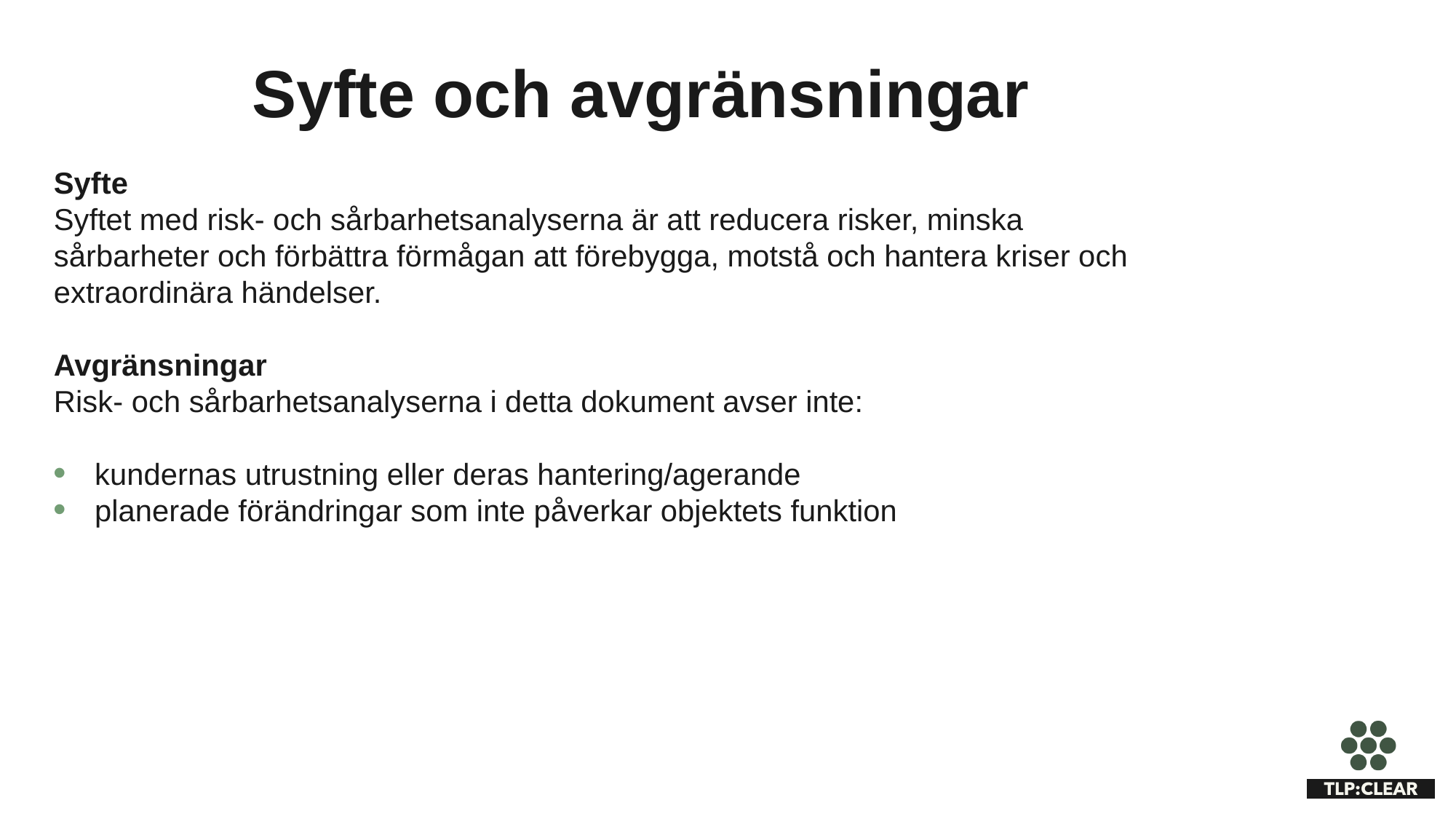

Syfte och avgränsningar
Syfte
Syftet med risk- och sårbarhetsanalyserna är att reducera risker, minska sårbarheter och förbättra förmågan att förebygga, motstå och hantera kriser och extraordinära händelser.

Avgränsningar
Risk- och sårbarhetsanalyserna i detta dokument avser inte:

kundernas utrustning eller deras hantering/agerande
planerade förändringar som inte påverkar objektets funktion